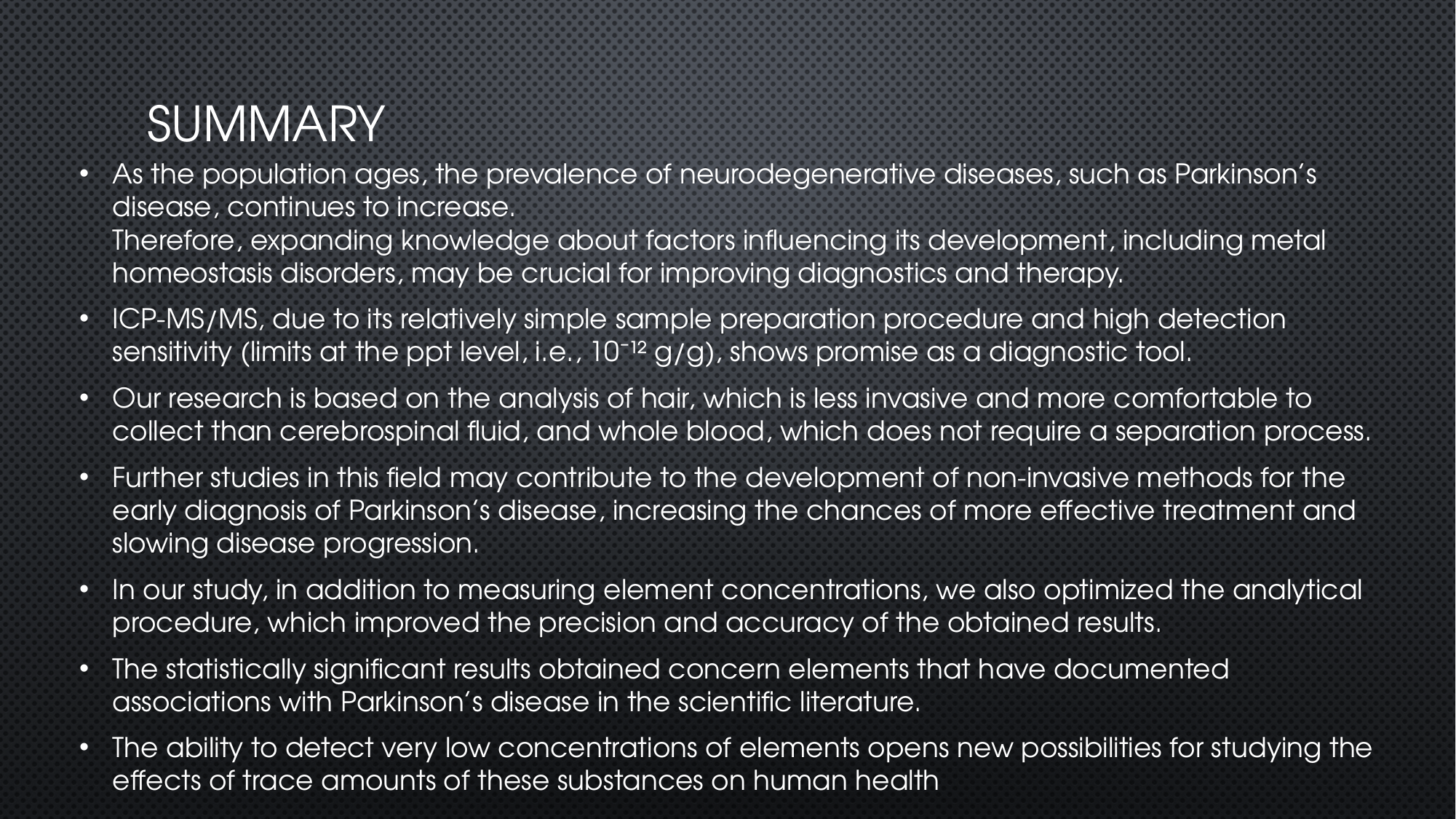

# Summary
As the population ages, the prevalence of neurodegenerative diseases, such as Parkinson’s disease, continues to increase.
Therefore, expanding knowledge about factors influencing its development, including metal homeostasis disorders, may be crucial for improving diagnostics and therapy.
ICP-MS/MS, due to its relatively simple sample preparation procedure and high detection sensitivity (limits at the ppt level, i.e., 10⁻¹² g/g), shows promise as a diagnostic tool.
Our research is based on the analysis of hair, which is less invasive and more comfortable to collect than cerebrospinal fluid, and whole blood, which does not require a separation process.
Further studies in this field may contribute to the development of non-invasive methods for the early diagnosis of Parkinson’s disease, increasing the chances of more effective treatment and slowing disease progression.
In our study, in addition to measuring element concentrations, we also optimized the analytical procedure, which improved the precision and accuracy of the obtained results.
The statistically significant results obtained concern elements that have documented associations with Parkinson’s disease in the scientific literature.
The ability to detect very low concentrations of elements opens new possibilities for studying the effects of trace amounts of these substances on human health